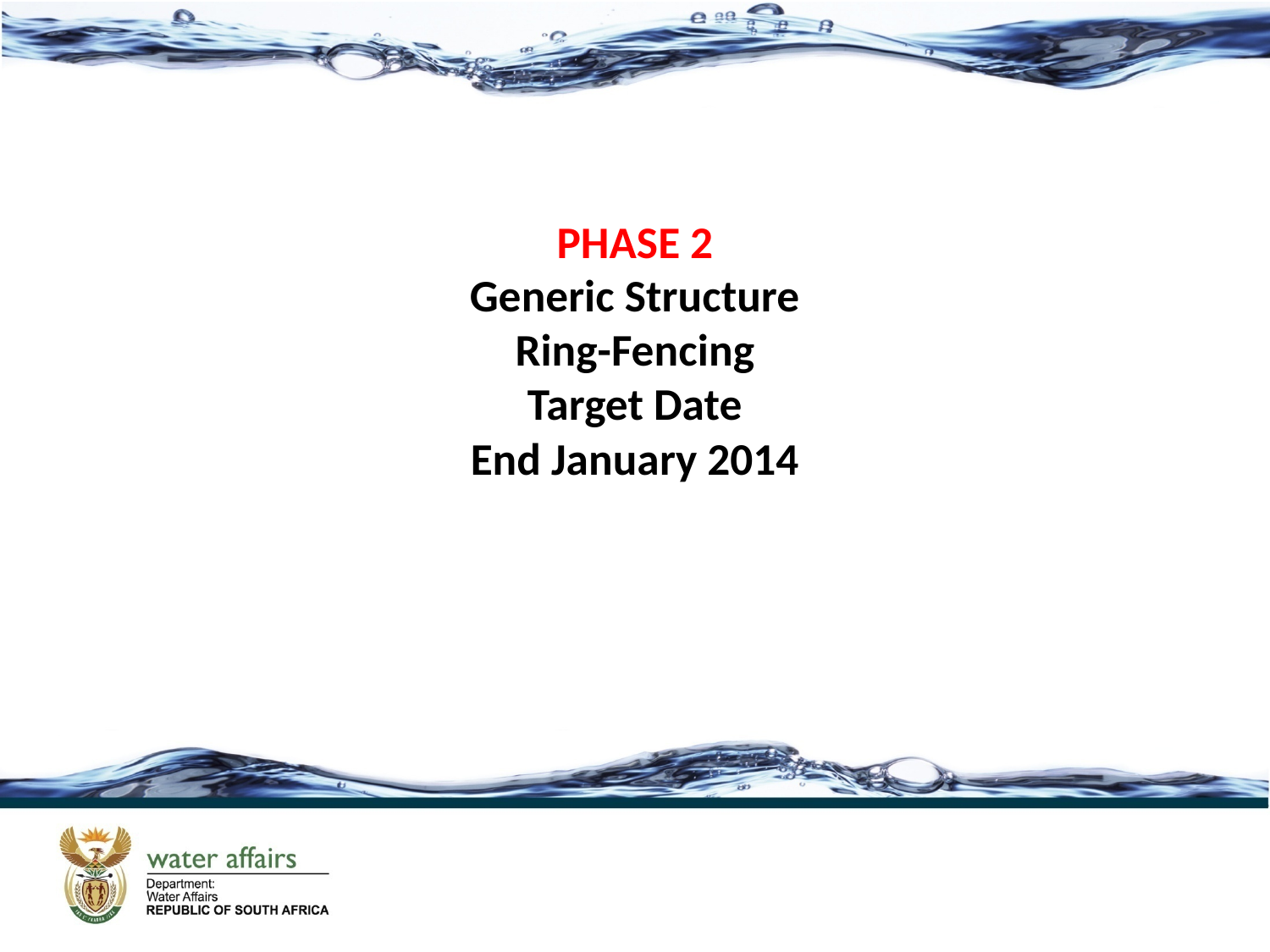

# PHASE 2 Generic Structure Ring-Fencing Target Date End January 2014